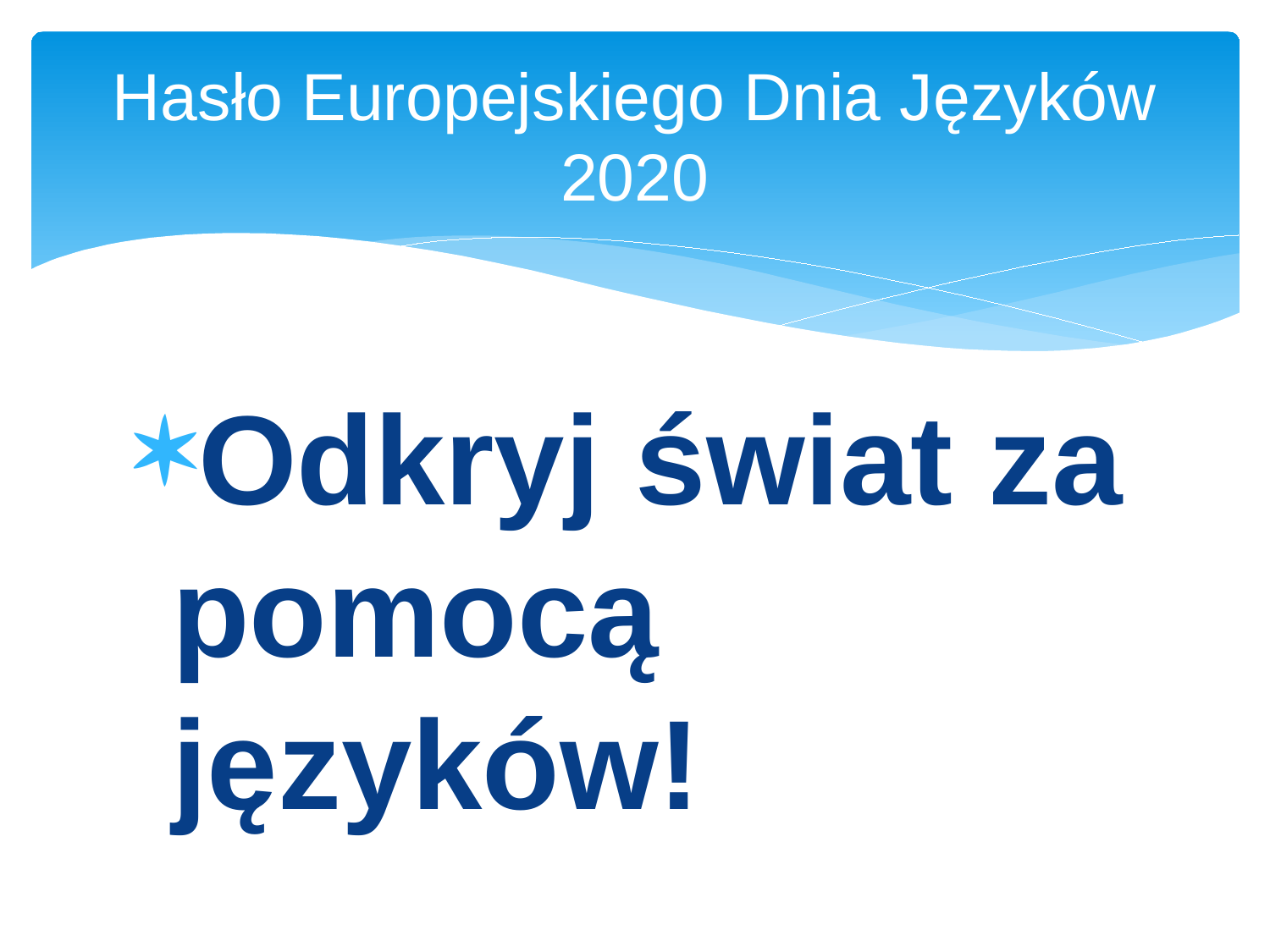

# Hasło Europejskiego Dnia Języków 2020
Odkryj świat za pomocą języków!